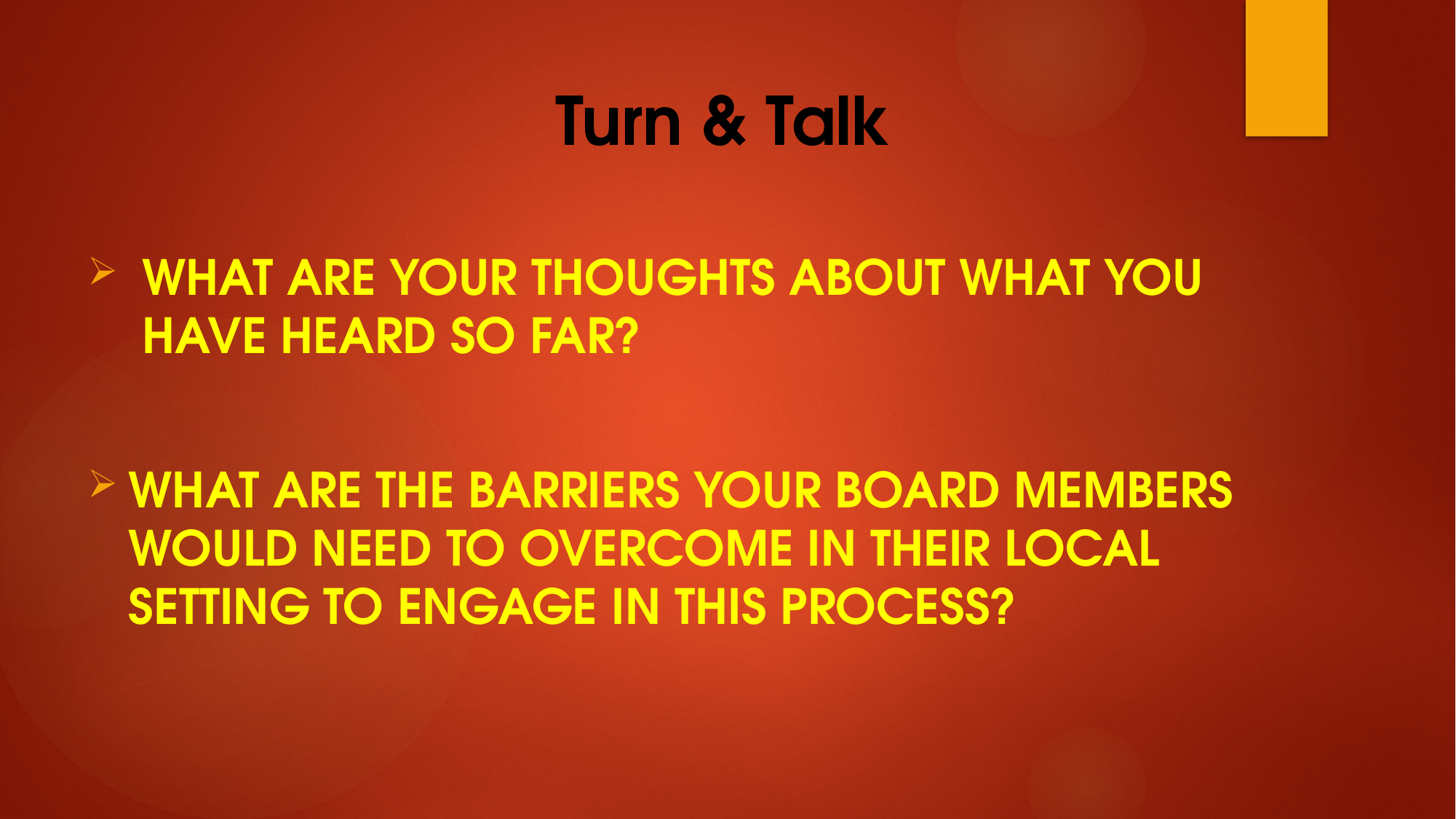

# Turn & Talk

What are your thoughts about what you have heard so far?

What are the barriers your board members would need to overcome in their local setting to engage in this process?